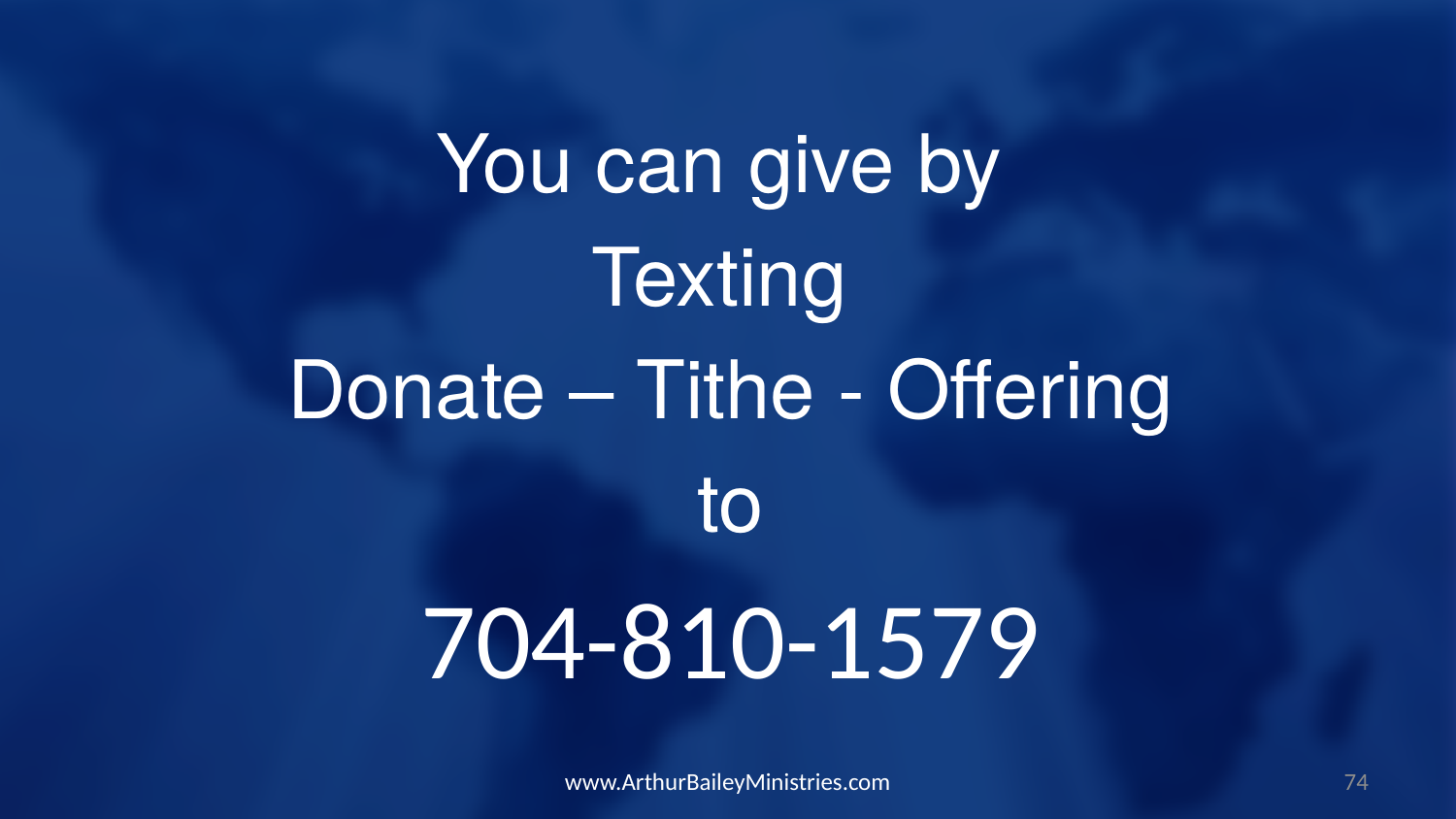

You can give by
Texting
Donate – Tithe - Offering
to
704-810-1579

www.ArthurBaileyMinistries.com
74